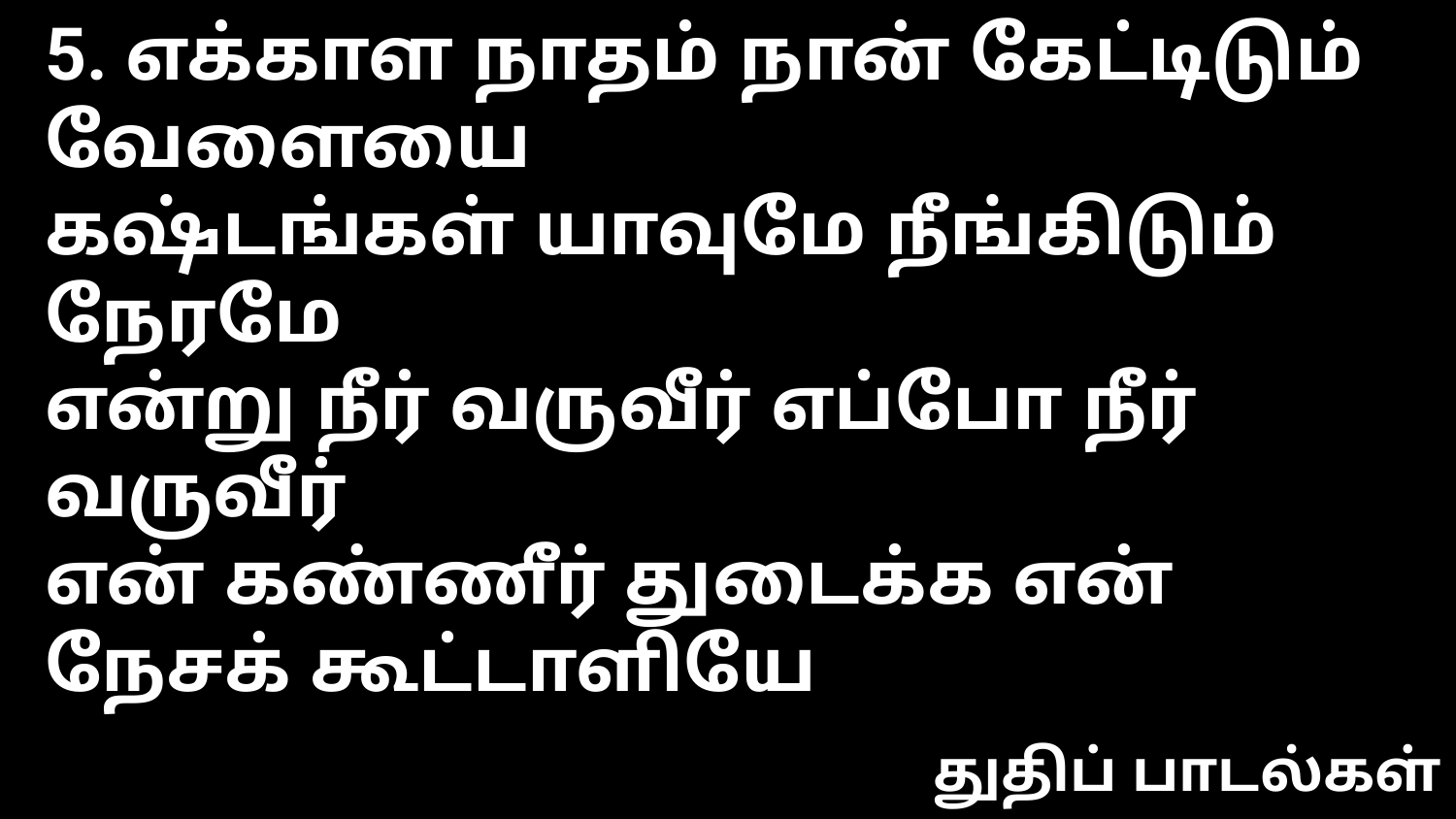

5. எக்காள நாதம் நான் கேட்டிடும் வேளையை
கஷ்டங்கள் யாவுமே நீங்கிடும் நேரமே
என்று நீர் வருவீர் எப்போ நீர் வருவீர்
என் கண்ணீர் துடைக்க என் நேசக் கூட்டாளியே

துதிப் பாடல்கள்